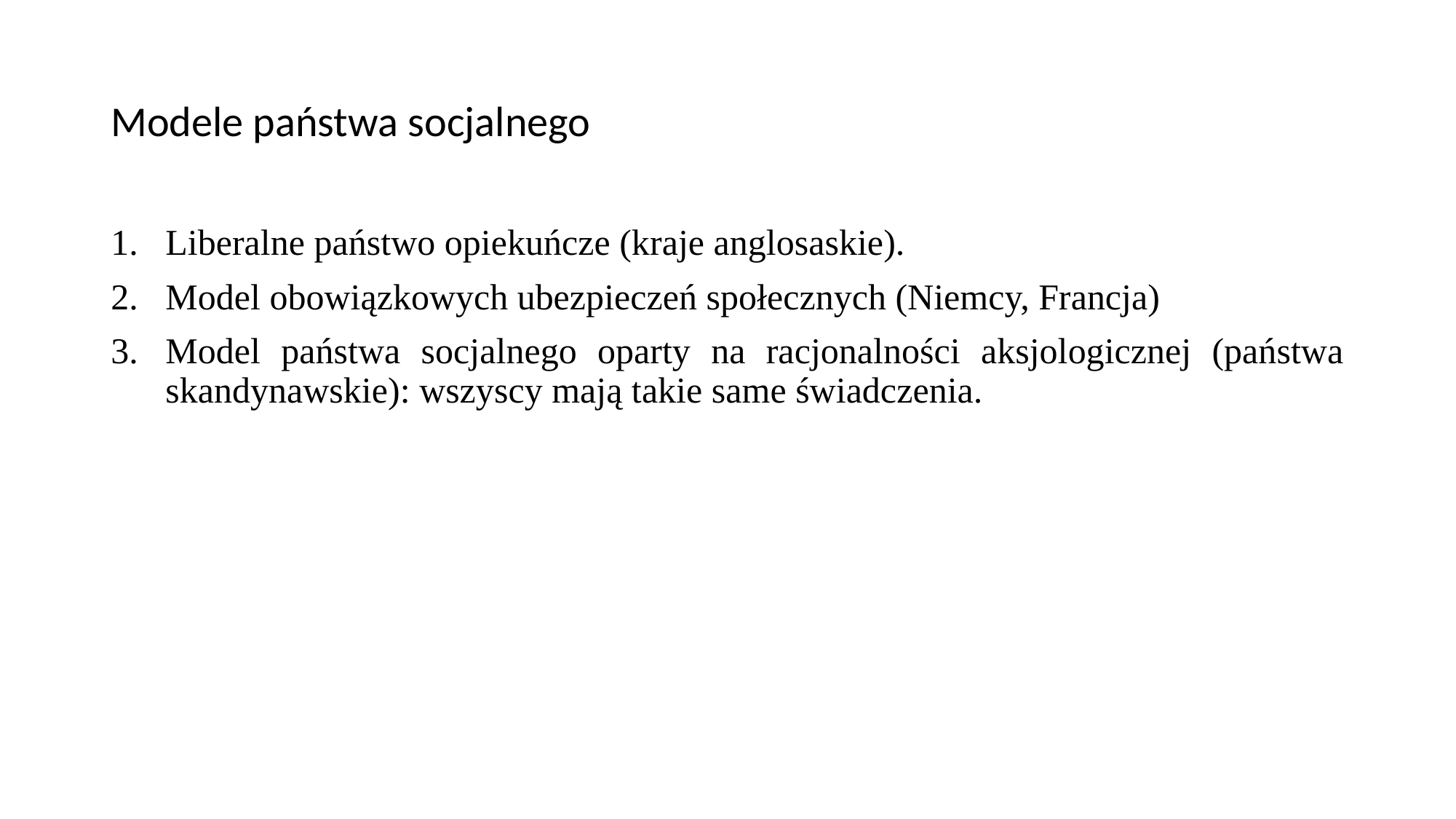

# Modele państwa socjalnego
Liberalne państwo opiekuńcze (kraje anglosaskie).
Model obowiązkowych ubezpieczeń społecznych (Niemcy, Francja)
Model państwa socjalnego oparty na racjonalności aksjologicznej (państwa skandynawskie): wszyscy mają takie same świadczenia.